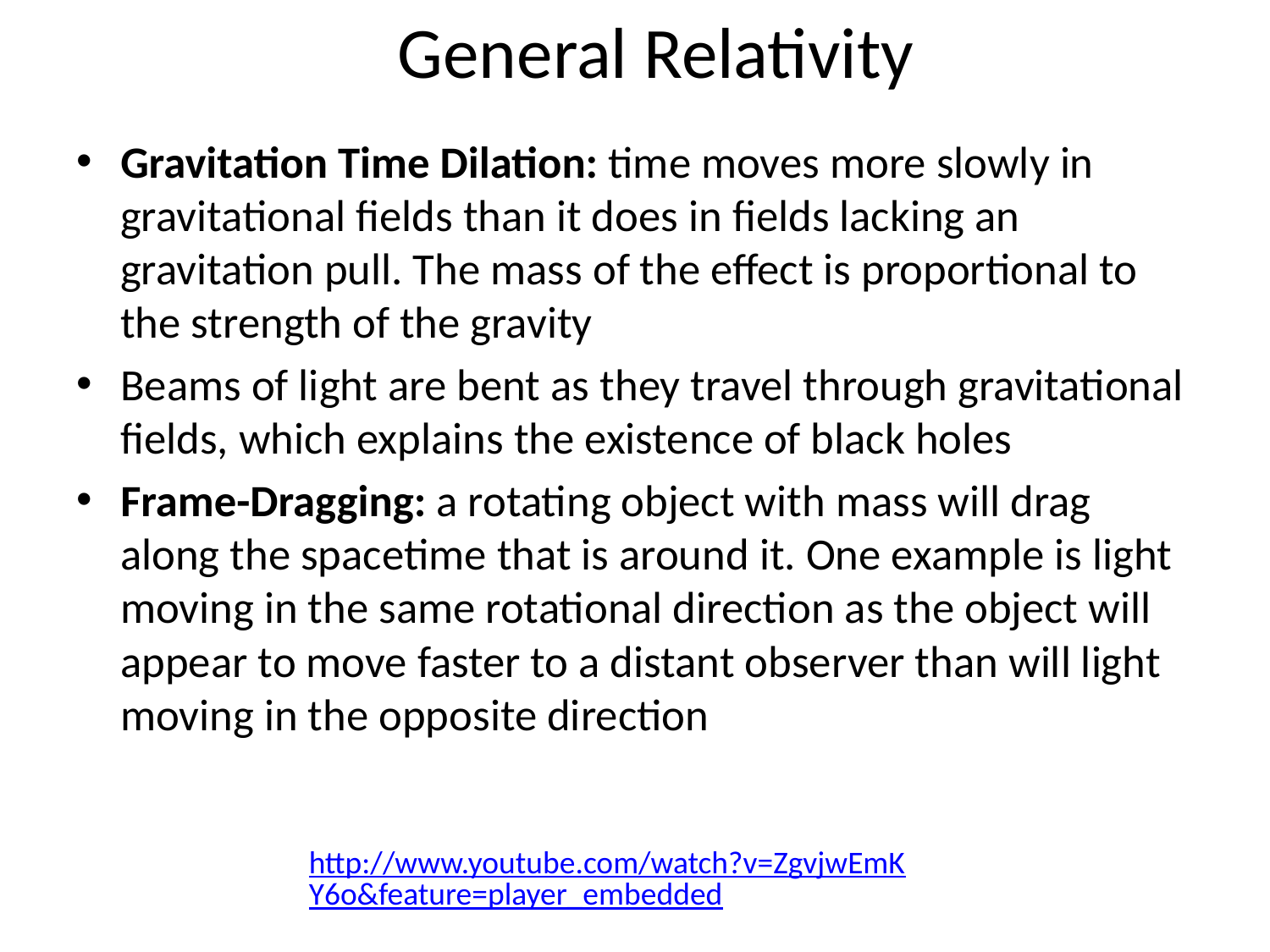

# General Relativity
Gravitation Time Dilation: time moves more slowly in gravitational fields than it does in fields lacking an gravitation pull. The mass of the effect is proportional to the strength of the gravity
Beams of light are bent as they travel through gravitational fields, which explains the existence of black holes
Frame-Dragging: a rotating object with mass will drag along the spacetime that is around it. One example is light moving in the same rotational direction as the object will appear to move faster to a distant observer than will light moving in the opposite direction
http://www.youtube.com/watch?v=ZgvjwEmKY6o&feature=player_embedded